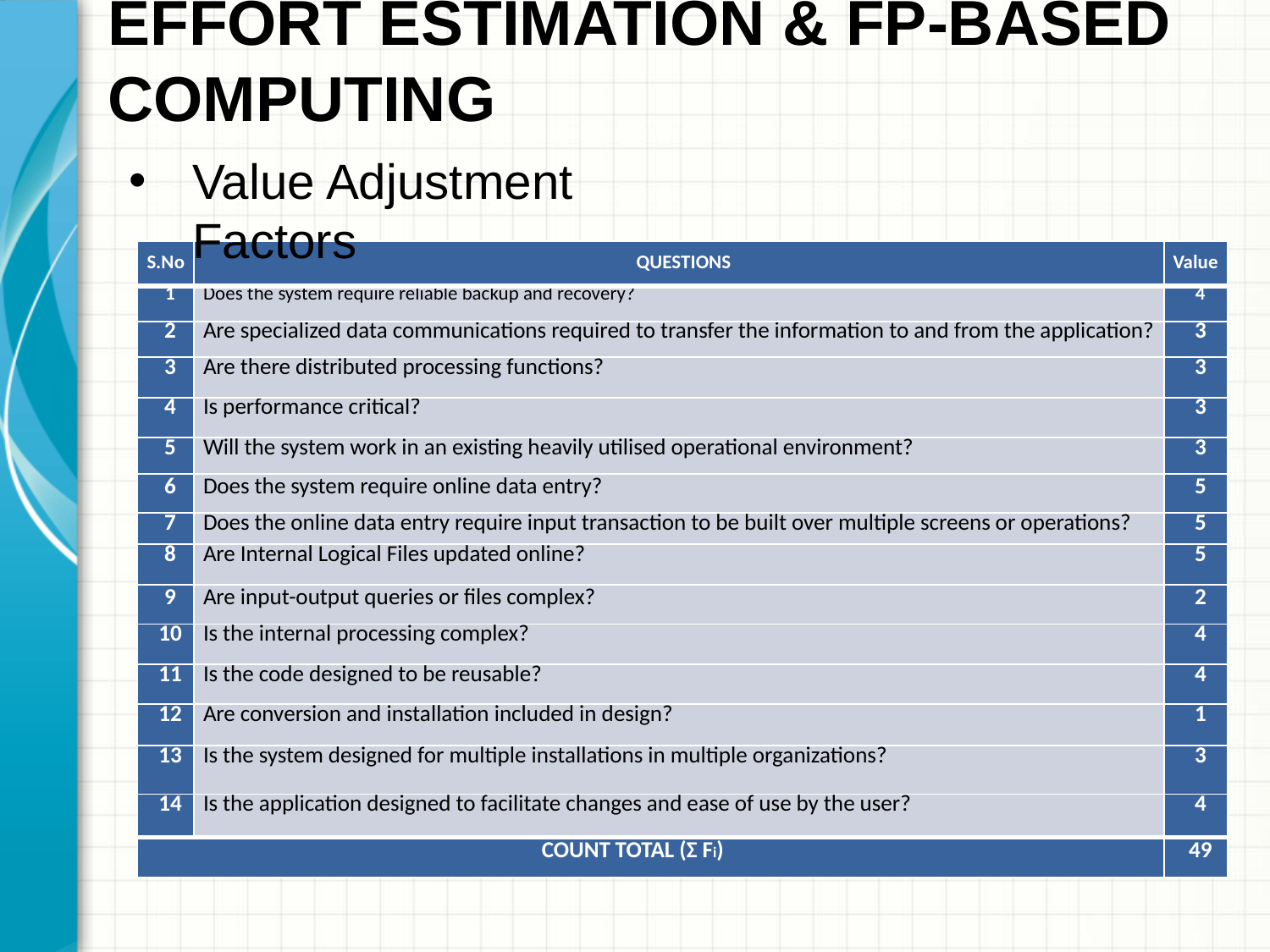

# EFFORT ESTIMATION & FP-BASED COMPUTING
Value Adjustment Factors
| S.No | QUESTIONS | Value |
| --- | --- | --- |
| 1 | Does the system require reliable backup and recovery? | 4 |
| 2 | Are specialized data communications required to transfer the information to and from the application? | 3 |
| 3 | Are there distributed processing functions? | 3 |
| 4 | Is performance critical? | 3 |
| 5 | Will the system work in an existing heavily utilised operational environment? | 3 |
| 6 | Does the system require online data entry? | 5 |
| 7 | Does the online data entry require input transaction to be built over multiple screens or operations? | 5 |
| 8 | Are Internal Logical Files updated online? | 5 |
| 9 | Are input-output queries or files complex? | 2 |
| 10 | Is the internal processing complex? | 4 |
| 11 | Is the code designed to be reusable? | 4 |
| 12 | Are conversion and installation included in design? | 1 |
| 13 | Is the system designed for multiple installations in multiple organizations? | 3 |
| 14 | Is the application designed to facilitate changes and ease of use by the user? | 4 |
| COUNT TOTAL (Σ Fi) |  | 49 |